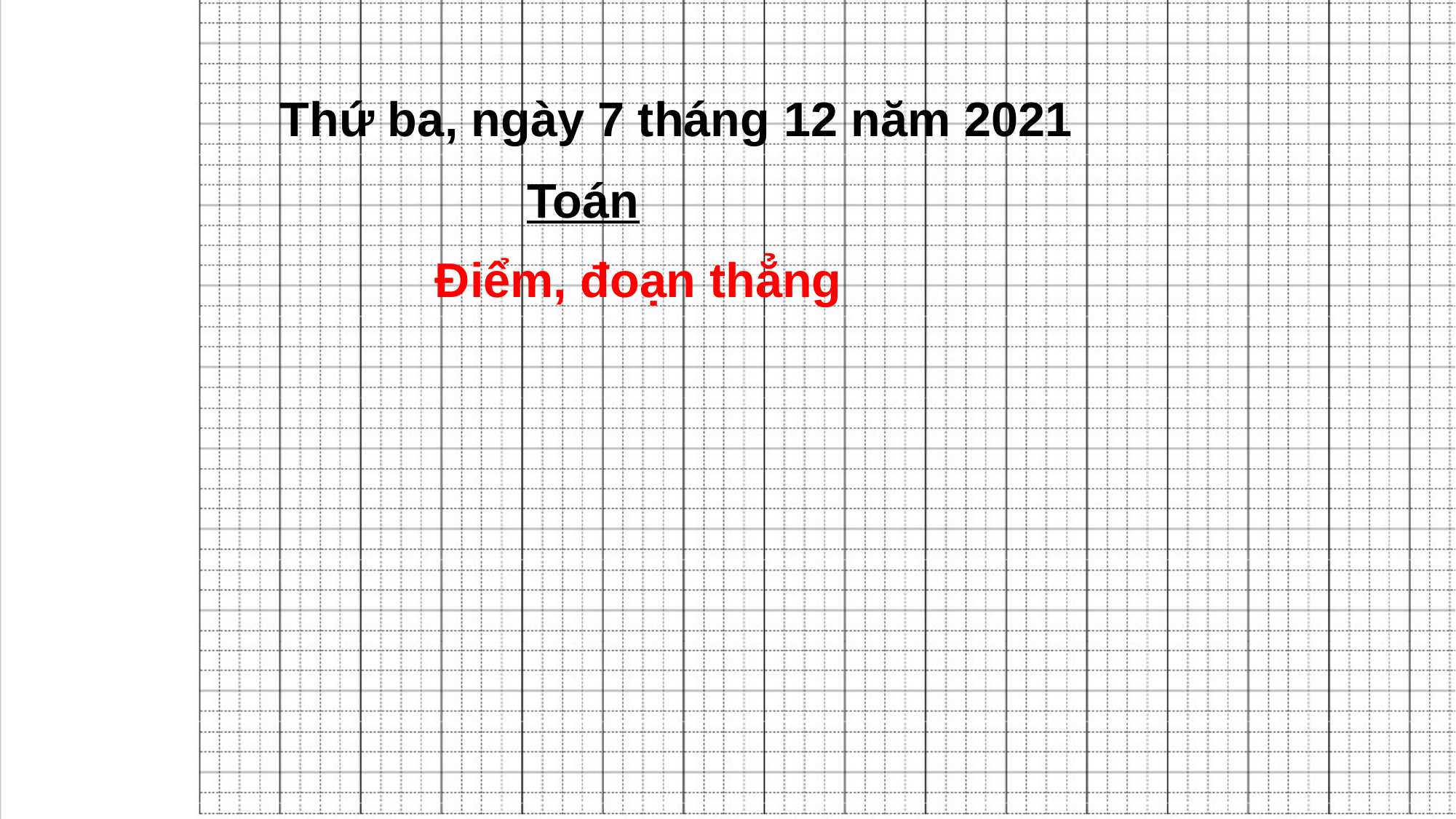

Thứ ba, ngày 7 tháng 12 năm 2021
Toán
 Điểm, đoạn thẳng